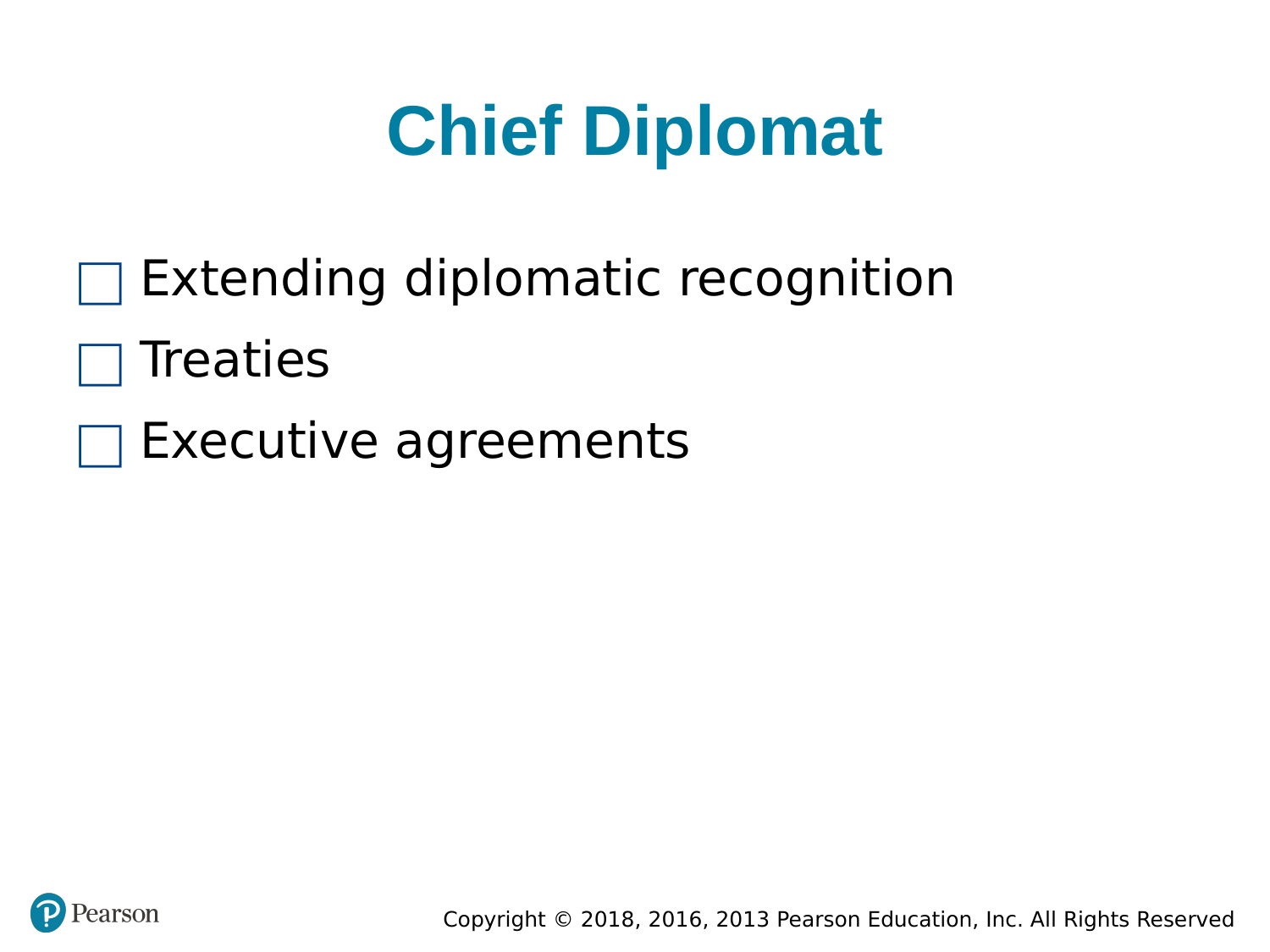

# Chief Diplomat
Extending diplomatic recognition
Treaties
Executive agreements